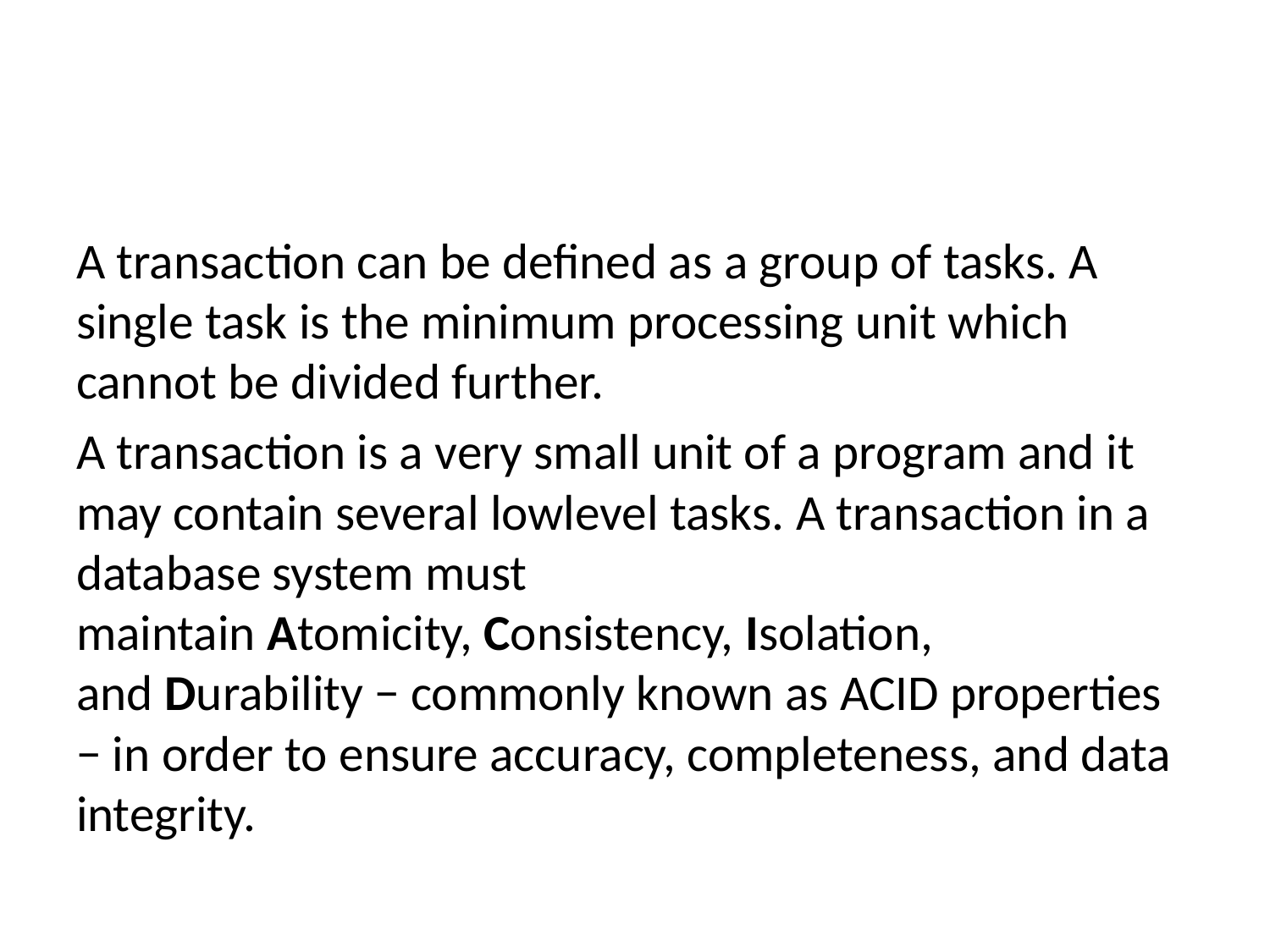

#
A transaction can be defined as a group of tasks. A single task is the minimum processing unit which cannot be divided further.
A transaction is a very small unit of a program and it may contain several lowlevel tasks. A transaction in a database system must maintain Atomicity, Consistency, Isolation, and Durability − commonly known as ACID properties − in order to ensure accuracy, completeness, and data integrity.